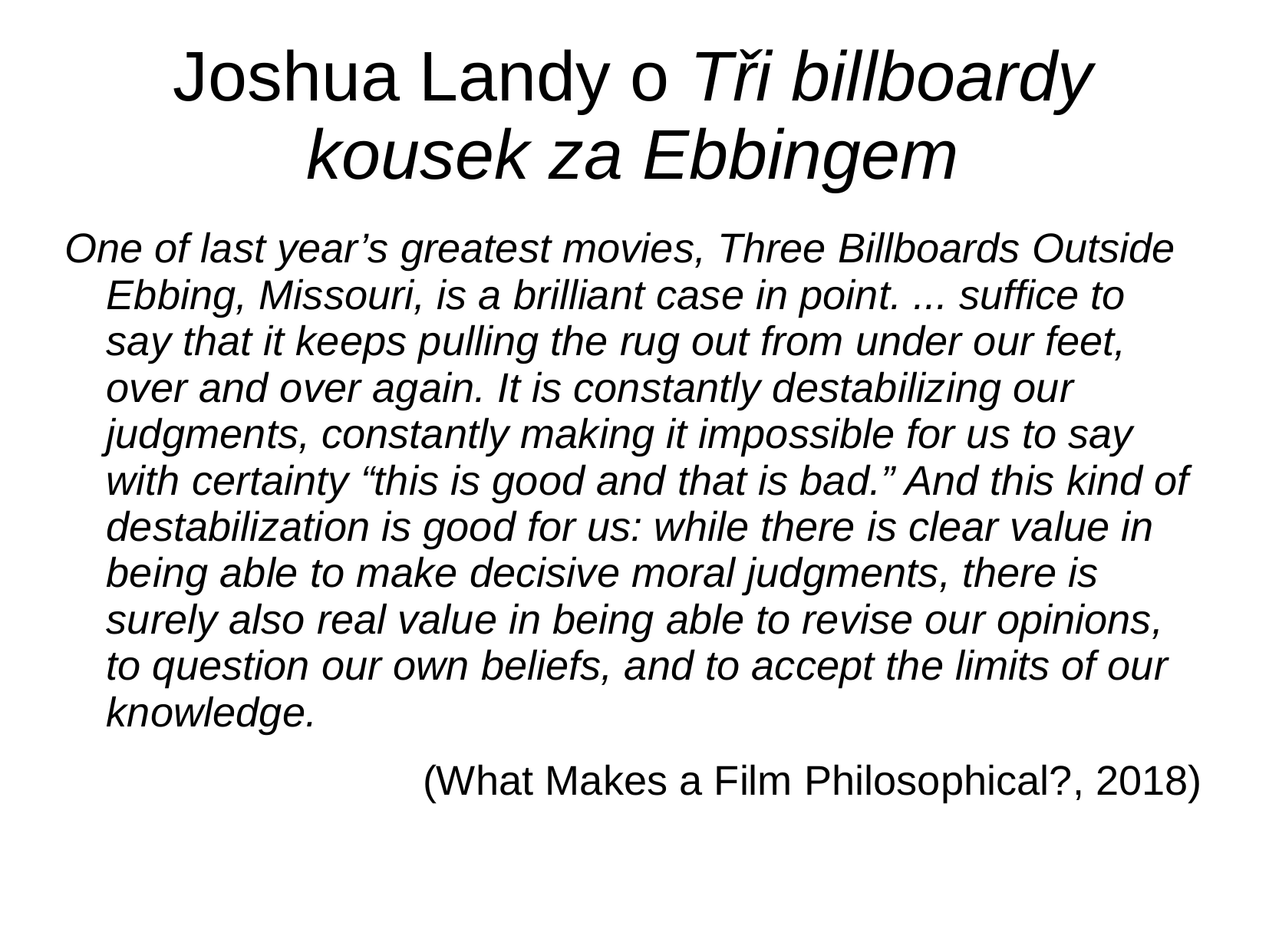

# Joshua Landy o Tři billboardy kousek za Ebbingem
One of last year’s greatest movies, Three Billboards Outside Ebbing, Missouri, is a brilliant case in point. ... suffice to say that it keeps pulling the rug out from under our feet, over and over again. It is constantly destabilizing our judgments, constantly making it impossible for us to say with certainty “this is good and that is bad.” And this kind of destabilization is good for us: while there is clear value in being able to make decisive moral judgments, there is surely also real value in being able to revise our opinions, to question our own beliefs, and to accept the limits of our knowledge.
(What Makes a Film Philosophical?, 2018)